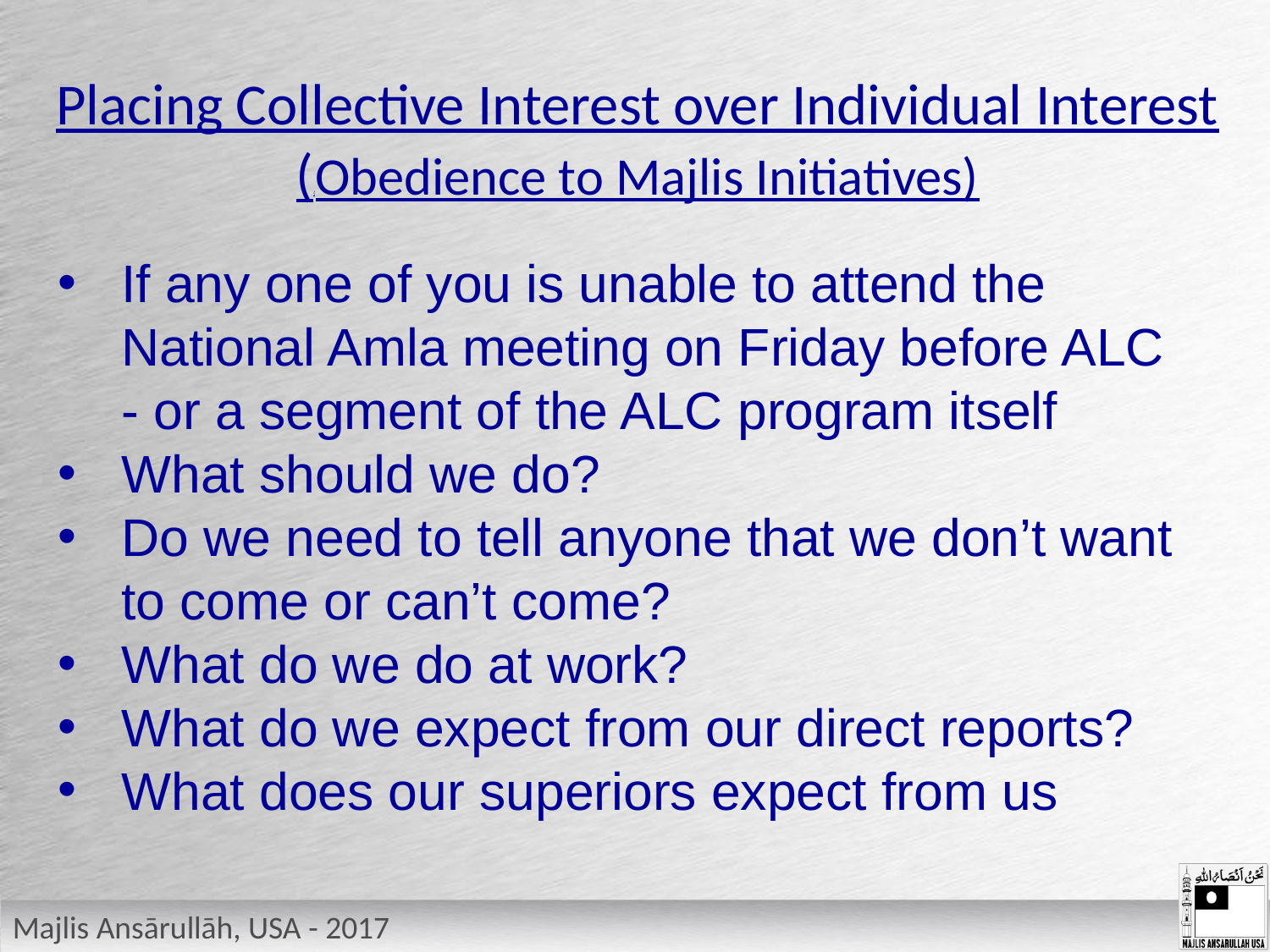

# Placing Collective Interest over Individual Interest ((Obedience to Majlis Initiatives)
If any one of you is unable to attend the National Amla meeting on Friday before ALC - or a segment of the ALC program itself
What should we do?
Do we need to tell anyone that we don’t want to come or can’t come?
What do we do at work?
What do we expect from our direct reports?
What does our superiors expect from us